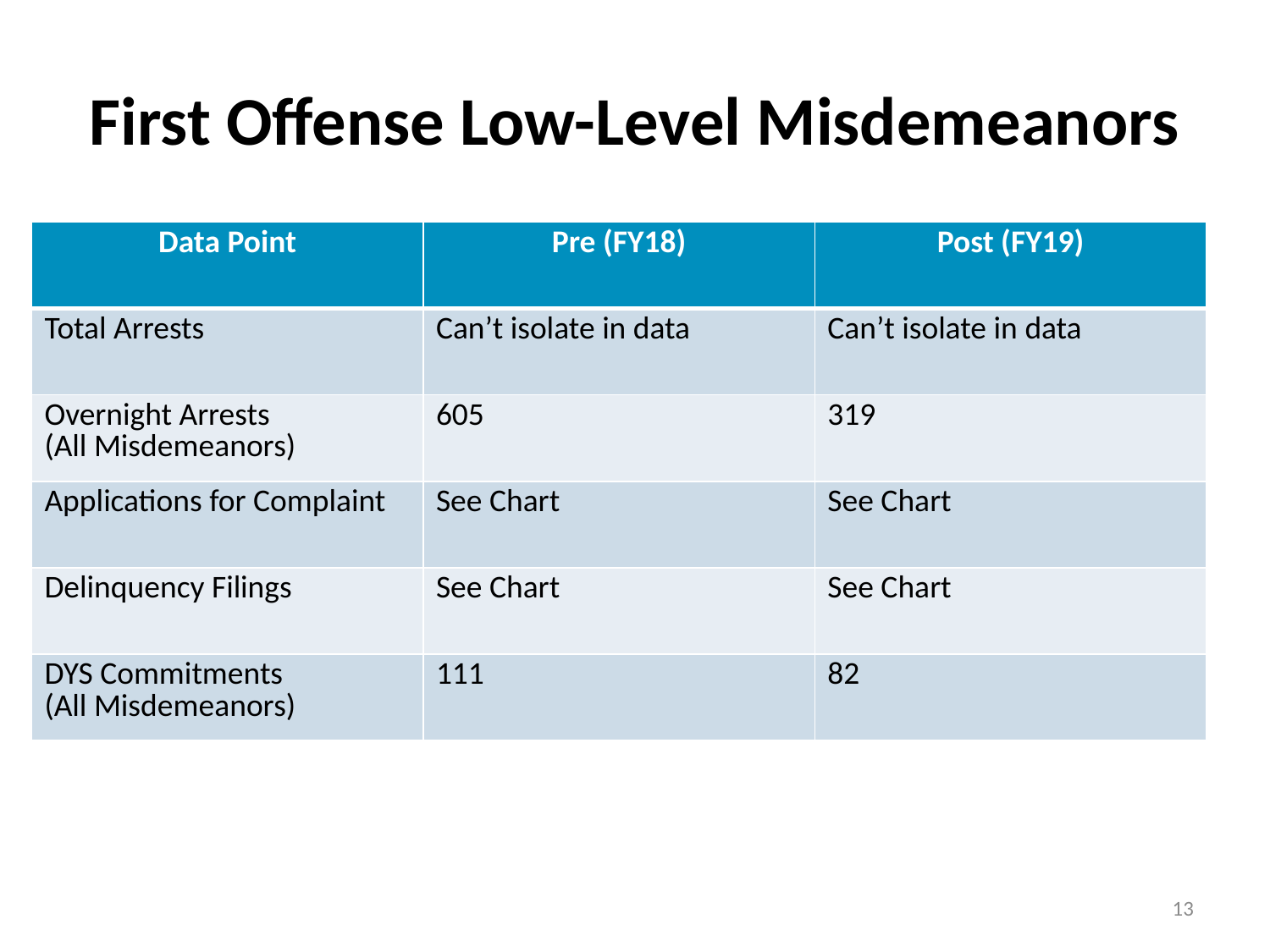

# First Offense Low-Level Misdemeanors
| Data Point | Pre (FY18) | Post (FY19) |
| --- | --- | --- |
| Total Arrests | Can’t isolate in data | Can’t isolate in data |
| Overnight Arrests (All Misdemeanors) | 605 | 319 |
| Applications for Complaint | See Chart | See Chart |
| Delinquency Filings | See Chart | See Chart |
| DYS Commitments (All Misdemeanors) | 111 | 82 |
13